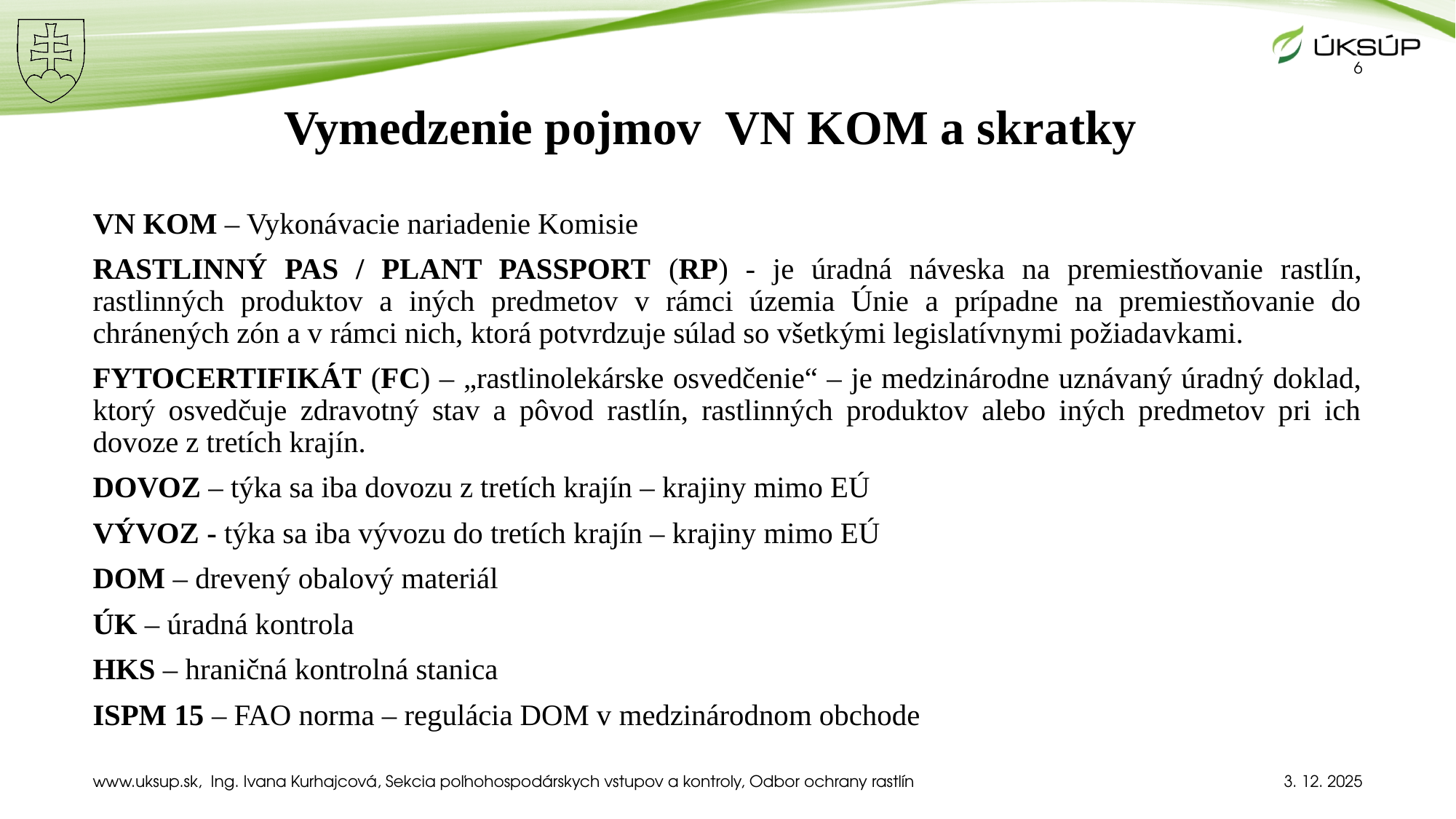

6
# Vymedzenie pojmov  VN KOM a skratky
VN KOM – Vykonávacie nariadenie Komisie
RASTLINNÝ PAS / PLANT PASSPORT (RP) - je úradná náveska na premiestňovanie rastlín, rastlinných produktov a iných predmetov v rámci územia Únie a prípadne na premiestňovanie do chránených zón a v rámci nich, ktorá potvrdzuje súlad so všetkými legislatívnymi požiadavkami.
FYTOCERTIFIKÁT (FC) – „rastlinolekárske osvedčenie“ – je medzinárodne uznávaný úradný doklad, ktorý osvedčuje zdravotný stav a pôvod rastlín, rastlinných produktov alebo iných predmetov pri ich dovoze z tretích krajín.
DOVOZ – týka sa iba dovozu z tretích krajín – krajiny mimo EÚ
VÝVOZ - týka sa iba vývozu do tretích krajín – krajiny mimo EÚ
DOM – drevený obalový materiál
ÚK – úradná kontrola
HKS – hraničná kontrolná stanica
ISPM 15 – FAO norma – regulácia DOM v medzinárodnom obchode

www.uksup.sk,  Ing. Ivana Kurhajcová, Sekcia poľnohospodárskych vstupov a kontroly, Odbor ochrany rastlín
3. 12. 2025